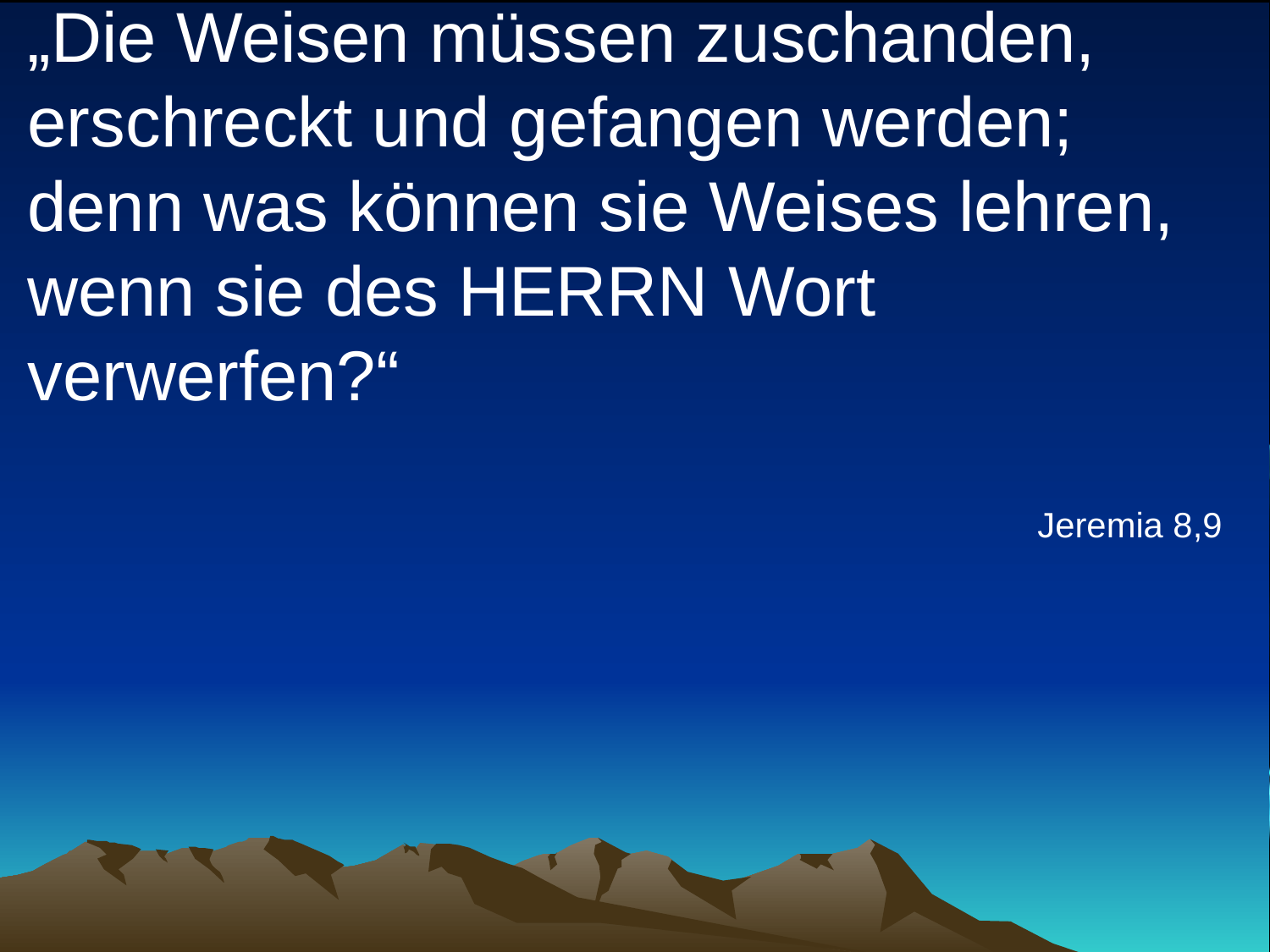

# „Die Weisen müssen zuschanden, erschreckt und gefangen werden; denn was können sie Weises lehren, wenn sie des HERRN Wort verwerfen?“
Jeremia 8,9